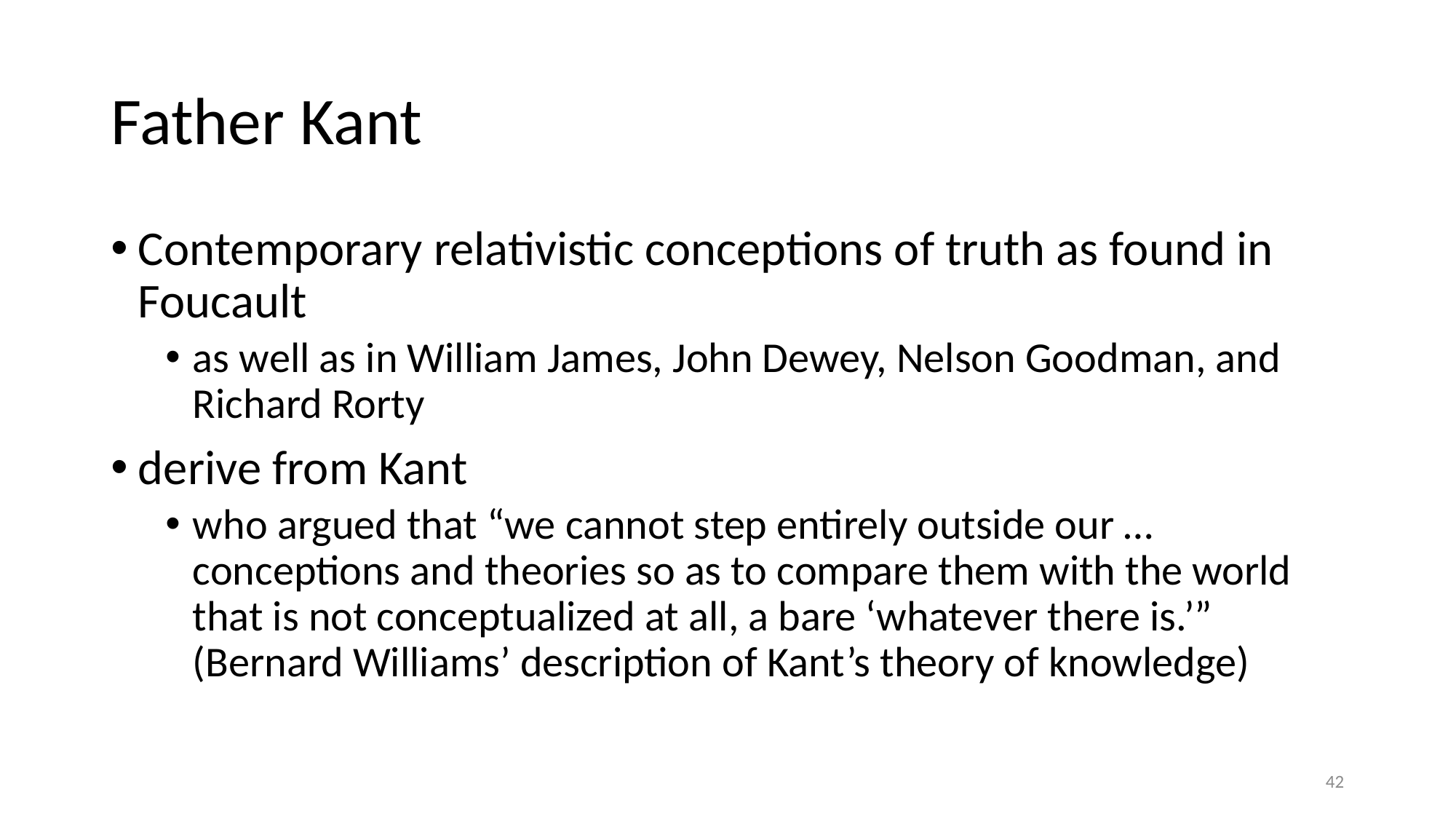

# Father Kant
Contemporary relativistic conceptions of truth as found in Foucault
as well as in William James, John Dewey, Nelson Goodman, and Richard Rorty
derive from Kant
who argued that “we cannot step entirely outside our … conceptions and theories so as to compare them with the world that is not conceptualized at all, a bare ‘whatever there is.’” (Bernard Williams’ description of Kant’s theory of knowledge)
42